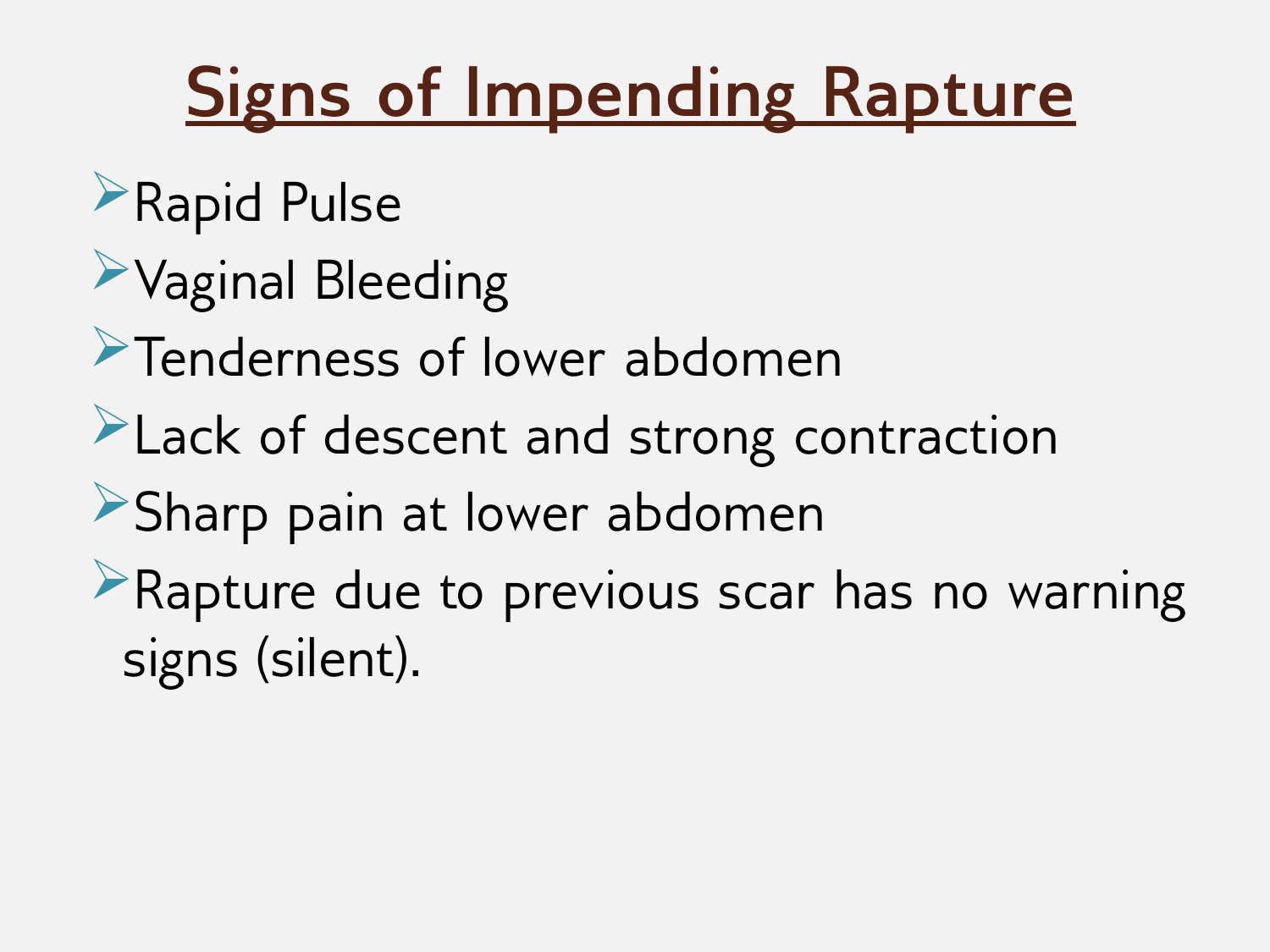

# Signs of Impending Rapture
Rapid Pulse
Vaginal Bleeding
Tenderness of lower abdomen
Lack of descent and strong contraction
Sharp pain at lower abdomen
Rapture due to previous scar has no warning signs (silent).